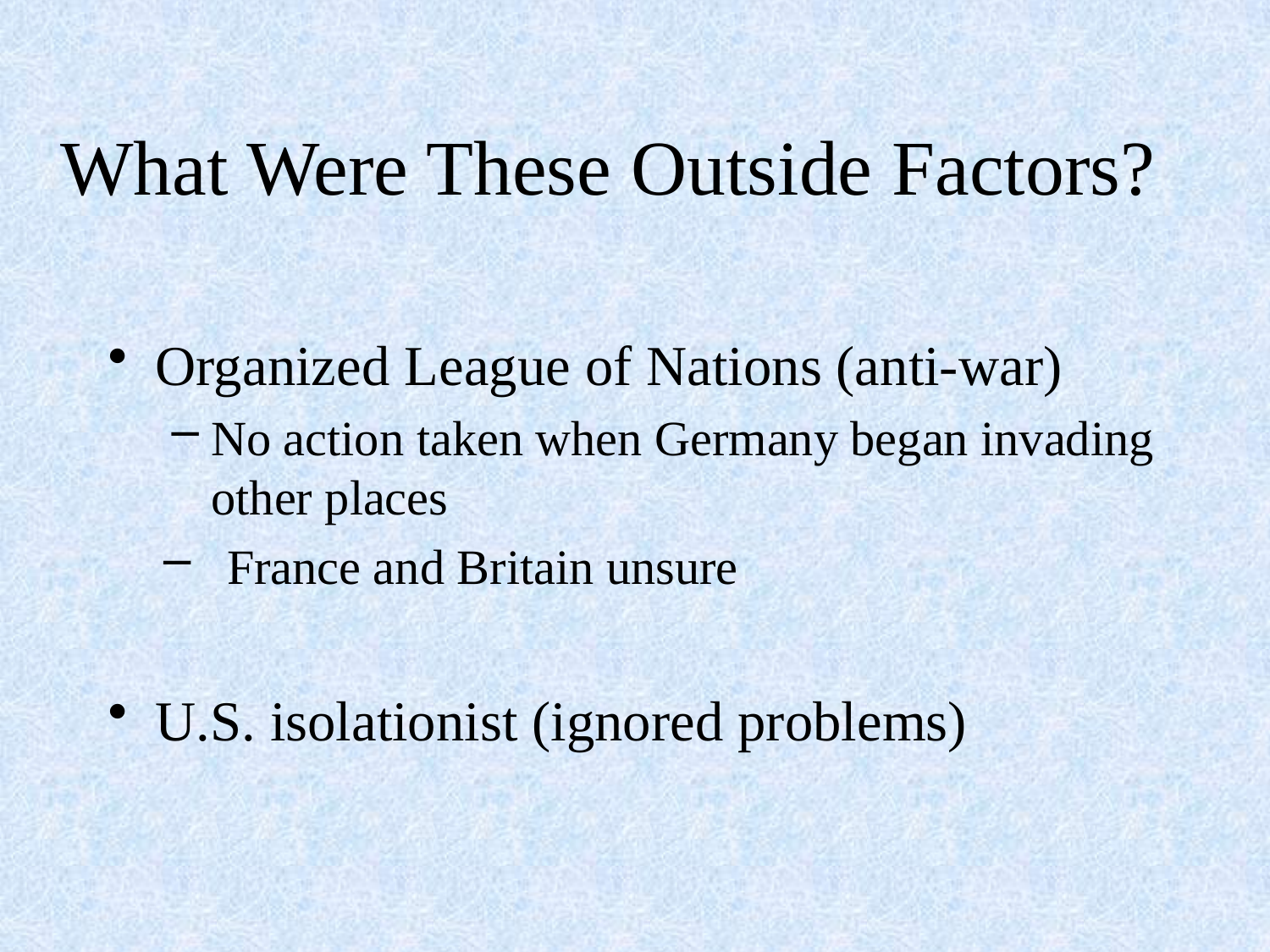

# What Were These Outside Factors?

Organized League of Nations (anti-war)
No action taken when Germany began invading other places
France and Britain unsure

U.S. isolationist (ignored problems)